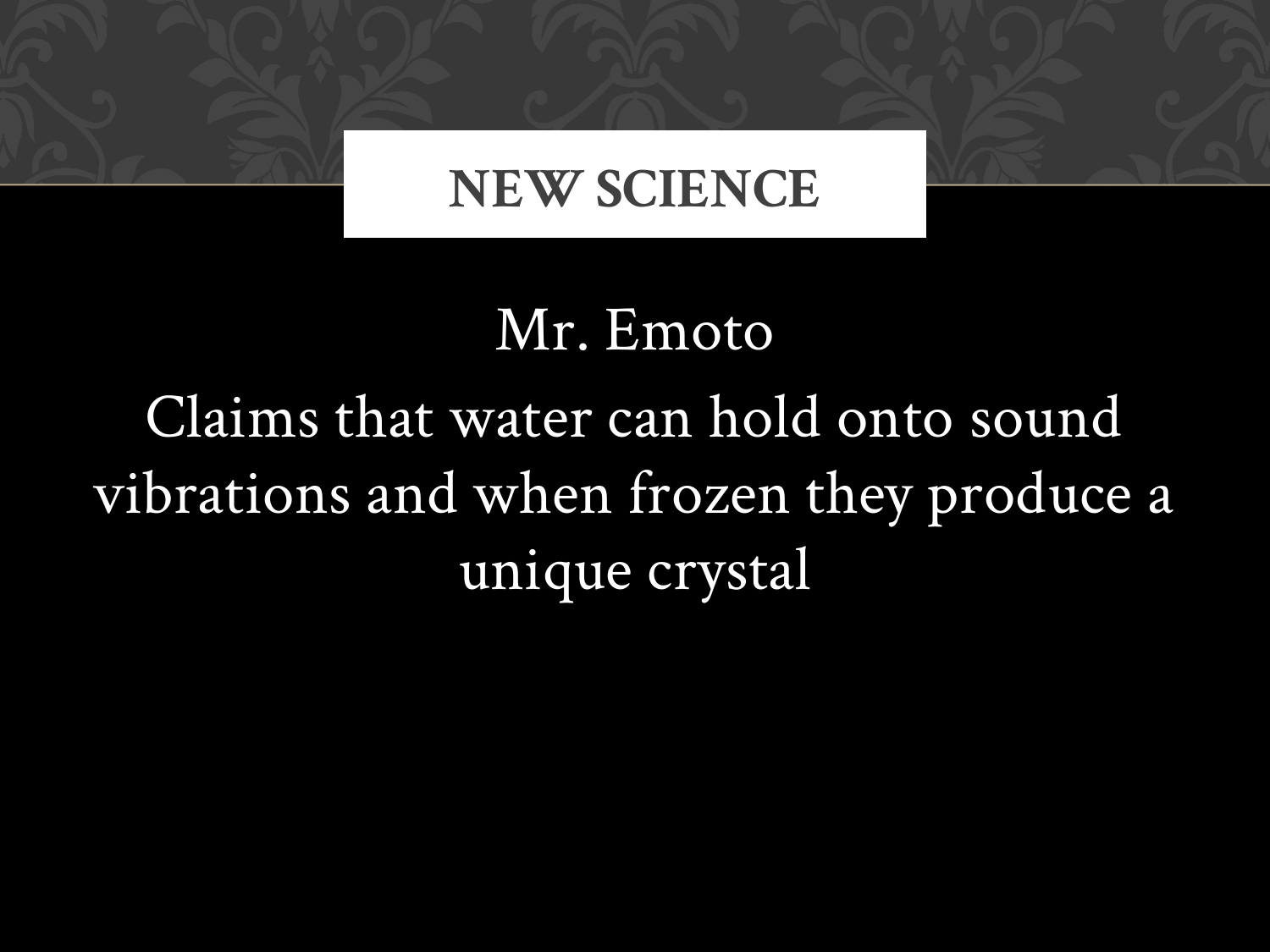

# New Science
Mr. Emoto
Claims that water can hold onto sound vibrations and when frozen they produce a unique crystal